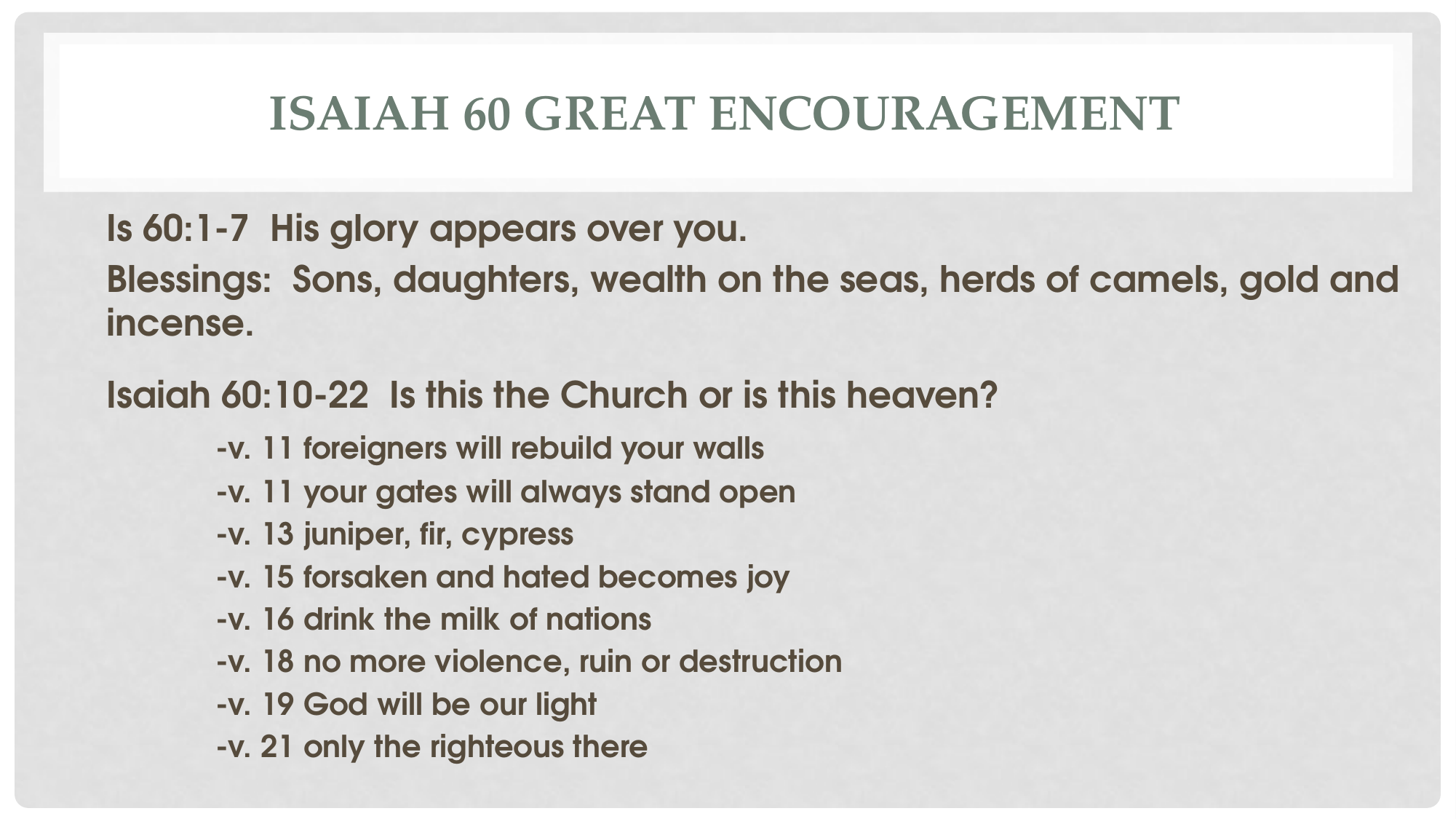

# Isaiah 60 Great encouragement
Is 60:1-7  His glory appears over you.
Blessings:  Sons, daughters, wealth on the seas, herds of camels, gold and incense.

Isaiah 60:10-22  Is this the Church or is this heaven?
	-v. 11 foreigners will rebuild your walls
	-v. 11 your gates will always stand open
	-v. 13 juniper, fir, cypress
	-v. 15 forsaken and hated becomes joy
	-v. 16 drink the milk of nations
	-v. 18 no more violence, ruin or destruction
	-v. 19 God will be our light
	-v. 21 only the righteous there